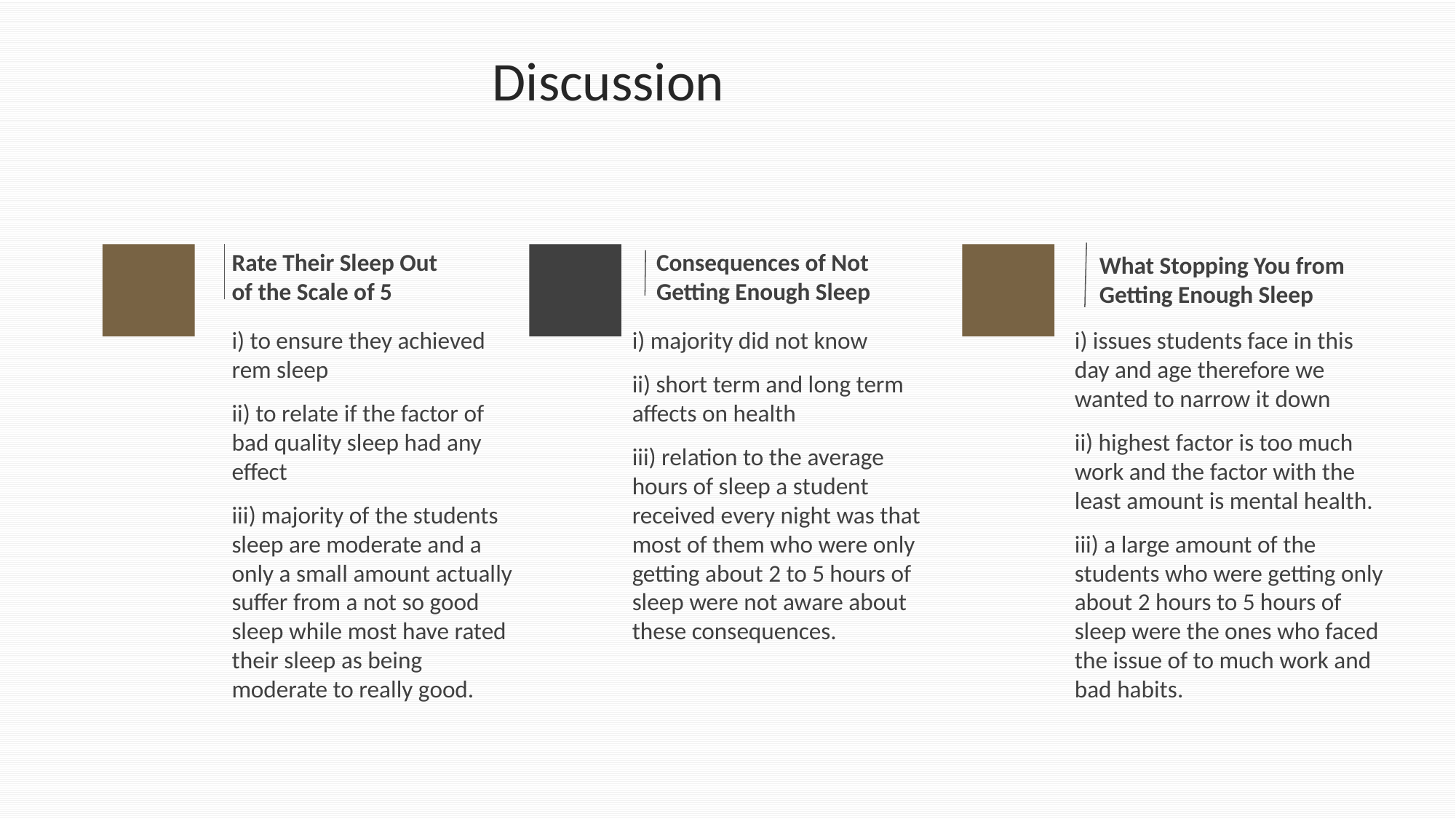

Discussion

Rate Their Sleep Out of the Scale of 5
i) to ensure they achieved rem sleep

ii) to relate if the factor of bad quality sleep had any effect

iii) majority of the students sleep are moderate and a only a small amount actually suffer from a not so good sleep while most have rated their sleep as being moderate to really good.
Consequences of Not Getting Enough Sleep
i) majority did not know

ii) short term and long term affects on health

iii) relation to the average hours of sleep a student received every night was that most of them who were only getting about 2 to 5 hours of sleep were not aware about these consequences.
What Stopping You from Getting Enough Sleep
i) issues students face in this day and age therefore we wanted to narrow it down

ii) highest factor is too much work and the factor with the least amount is mental health.

iii) a large amount of the students who were getting only about 2 hours to 5 hours of sleep were the ones who faced the issue of to much work and bad habits.